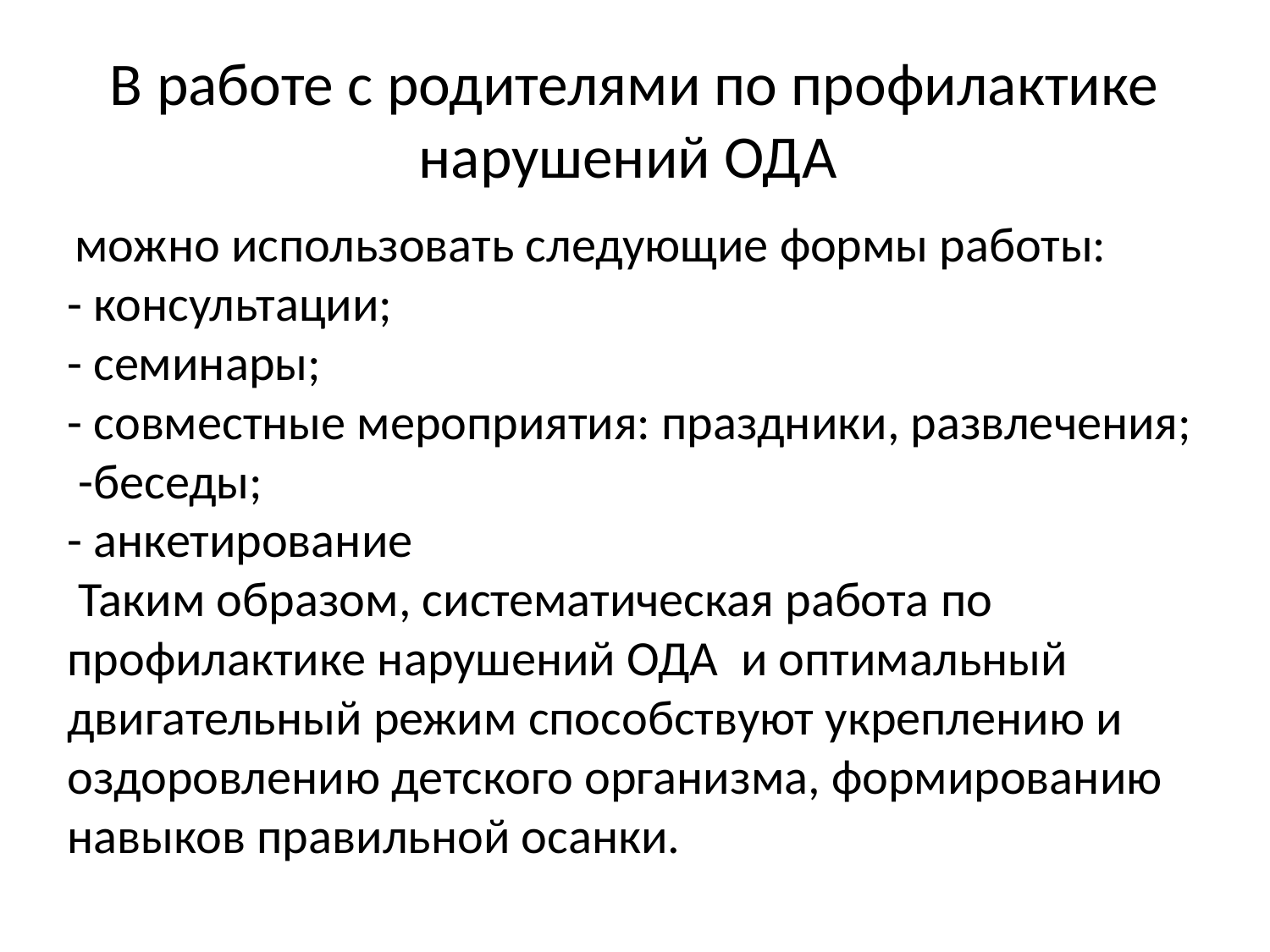

# В работе с родителями по профилактике нарушений ОДА
 можно использовать следующие формы работы:
- консультации;
- семинары;
- совместные мероприятия: праздники, развлечения;
 -беседы;
- анкетирование
 Таким образом, систематическая работа по профилактике нарушений ОДА  и оптимальный двигательный режим способствуют укреплению и оздоровлению детского организма, формированию навыков правильной осанки.